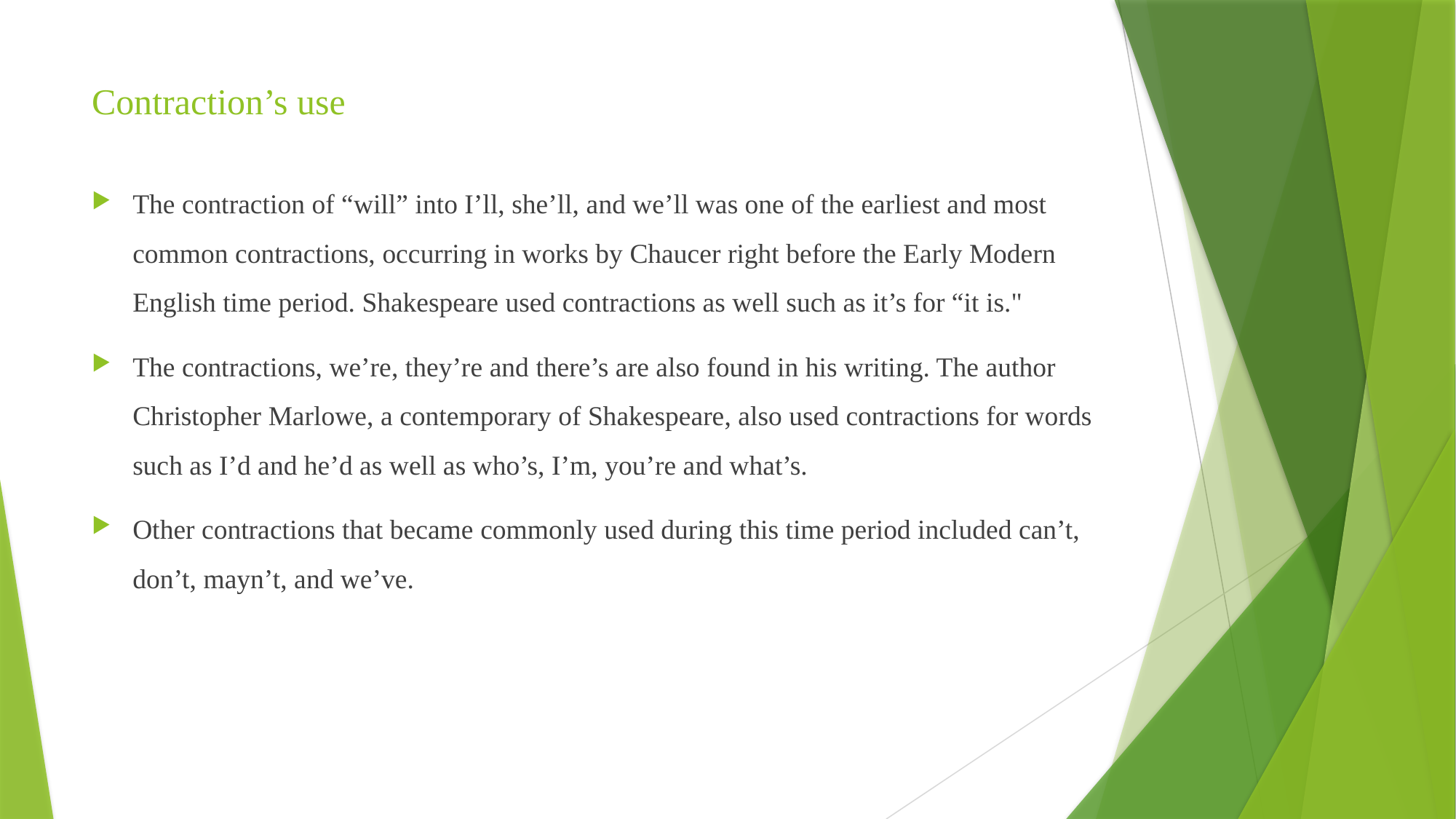

# Contraction’s use
The contraction of “will” into I’ll, she’ll, and we’ll was one of the earliest and most common contractions, occurring in works by Chaucer right before the Early Modern English time period. Shakespeare used contractions as well such as it’s for “it is."
The contractions, we’re, they’re and there’s are also found in his writing. The author Christopher Marlowe, a contemporary of Shakespeare, also used contractions for words such as I’d and he’d as well as who’s, I’m, you’re and what’s.
Other contractions that became commonly used during this time period included can’t, don’t, mayn’t, and we’ve.